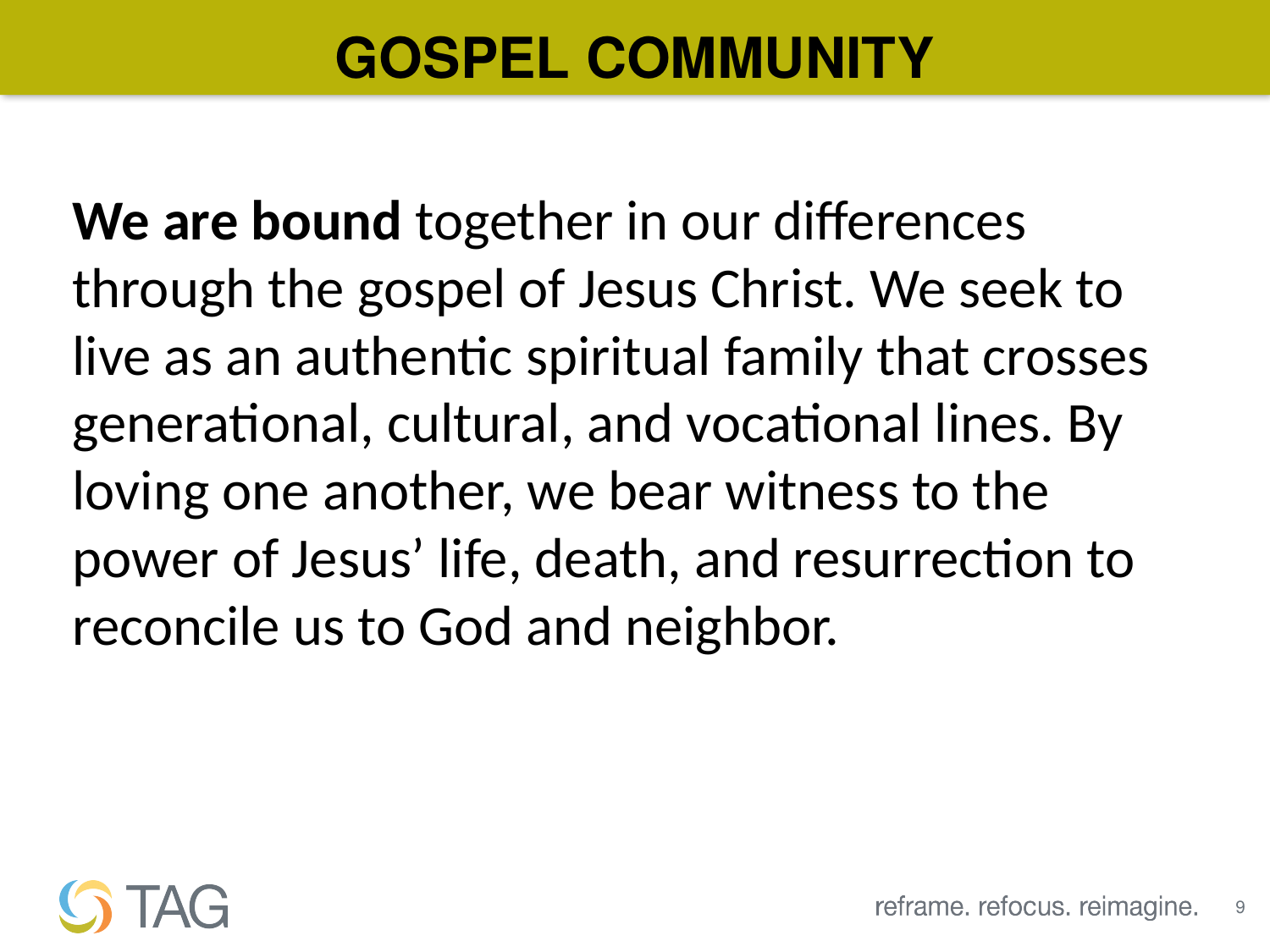

# GOSPEL COMMUNITY

We are bound together in our differences through the gospel of Jesus Christ. We seek to live as an authentic spiritual family that crosses generational, cultural, and vocational lines. By loving one another, we bear witness to the power of Jesus’ life, death, and resurrection to reconcile us to God and neighbor.